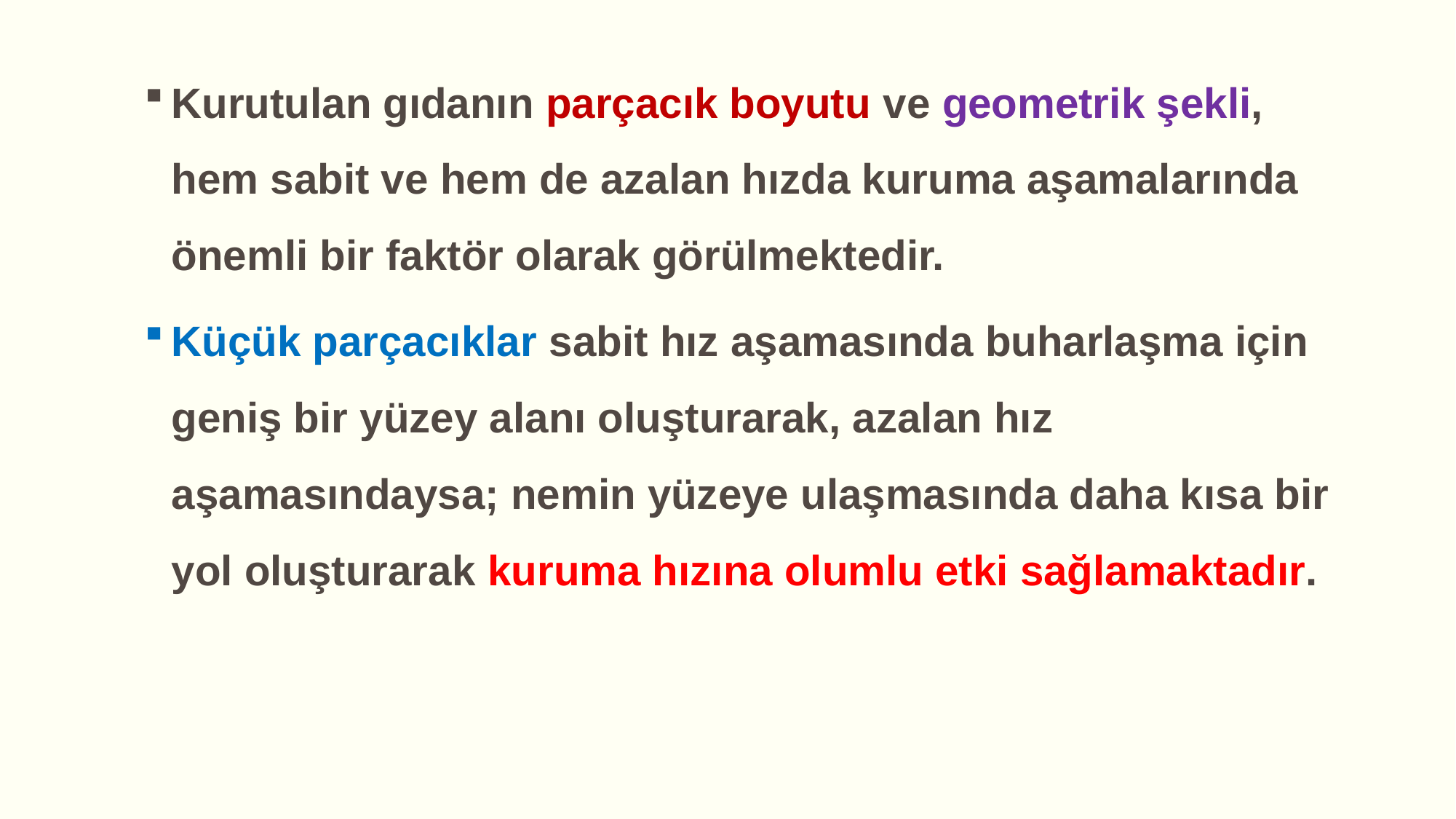

Kurutulan gıdanın parçacık boyutu ve geometrik şekli, hem sabit ve hem de azalan hızda kuruma aşamalarında önemli bir faktör olarak görülmektedir.
Küçük parçacıklar sabit hız aşamasında buharlaşma için geniş bir yüzey alanı oluşturarak, azalan hız aşamasındaysa; nemin yüzeye ulaşmasında daha kısa bir yol oluşturarak kuruma hızına olumlu etki sağlamaktadır.